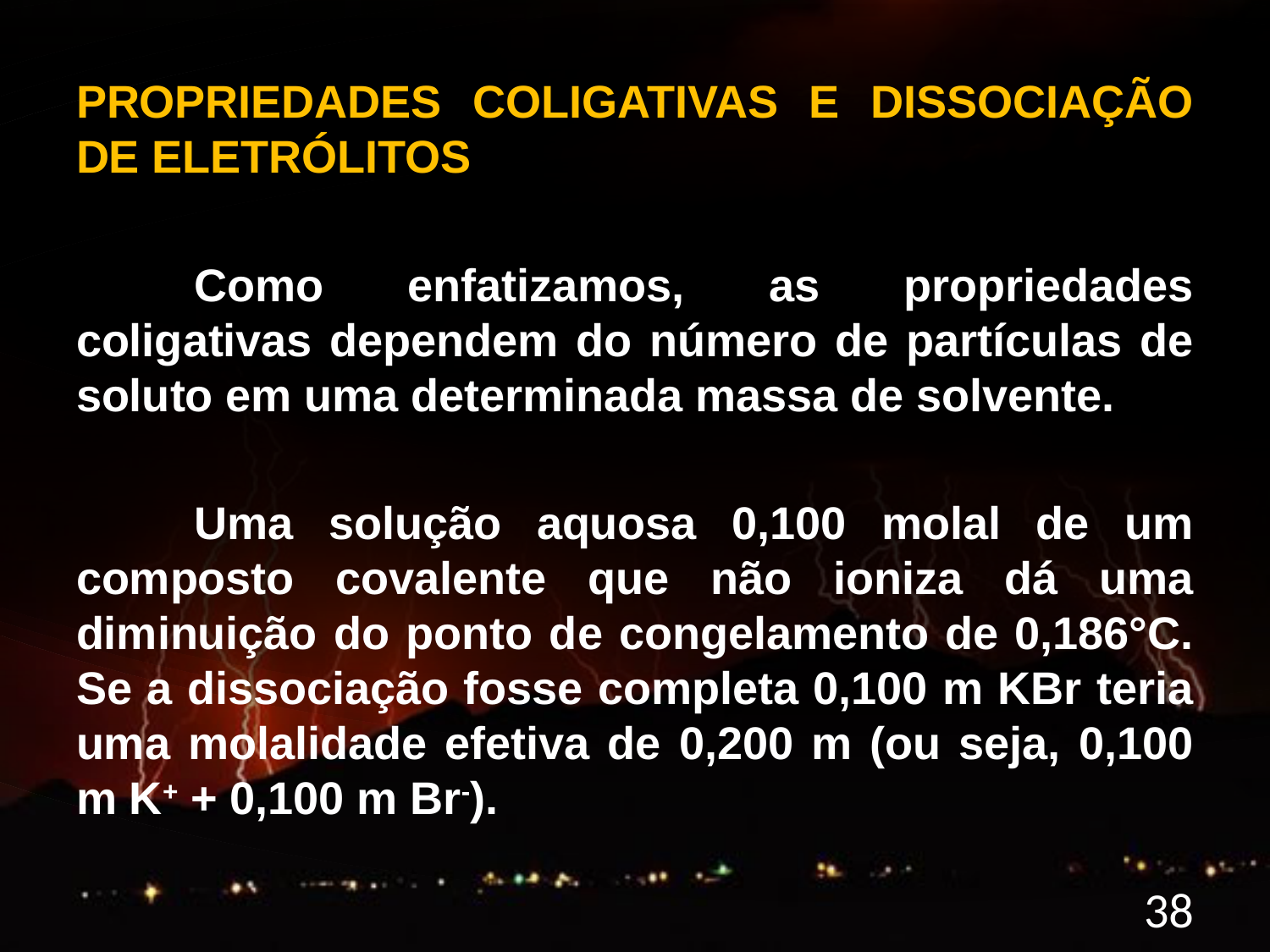

PROPRIEDADES COLIGATIVAS E DISSOCIAÇÃO DE ELETRÓLITOS

	Como enfatizamos, as propriedades coligativas dependem do número de partículas de soluto em uma determinada massa de solvente.

	Uma solução aquosa 0,100 molal de um composto covalente que não ioniza dá uma diminuição do ponto de congelamento de 0,186°C. Se a dissociação fosse completa 0,100 m KBr teria uma molalidade efetiva de 0,200 m (ou seja, 0,100 m K+ + 0,100 m Br-).
38